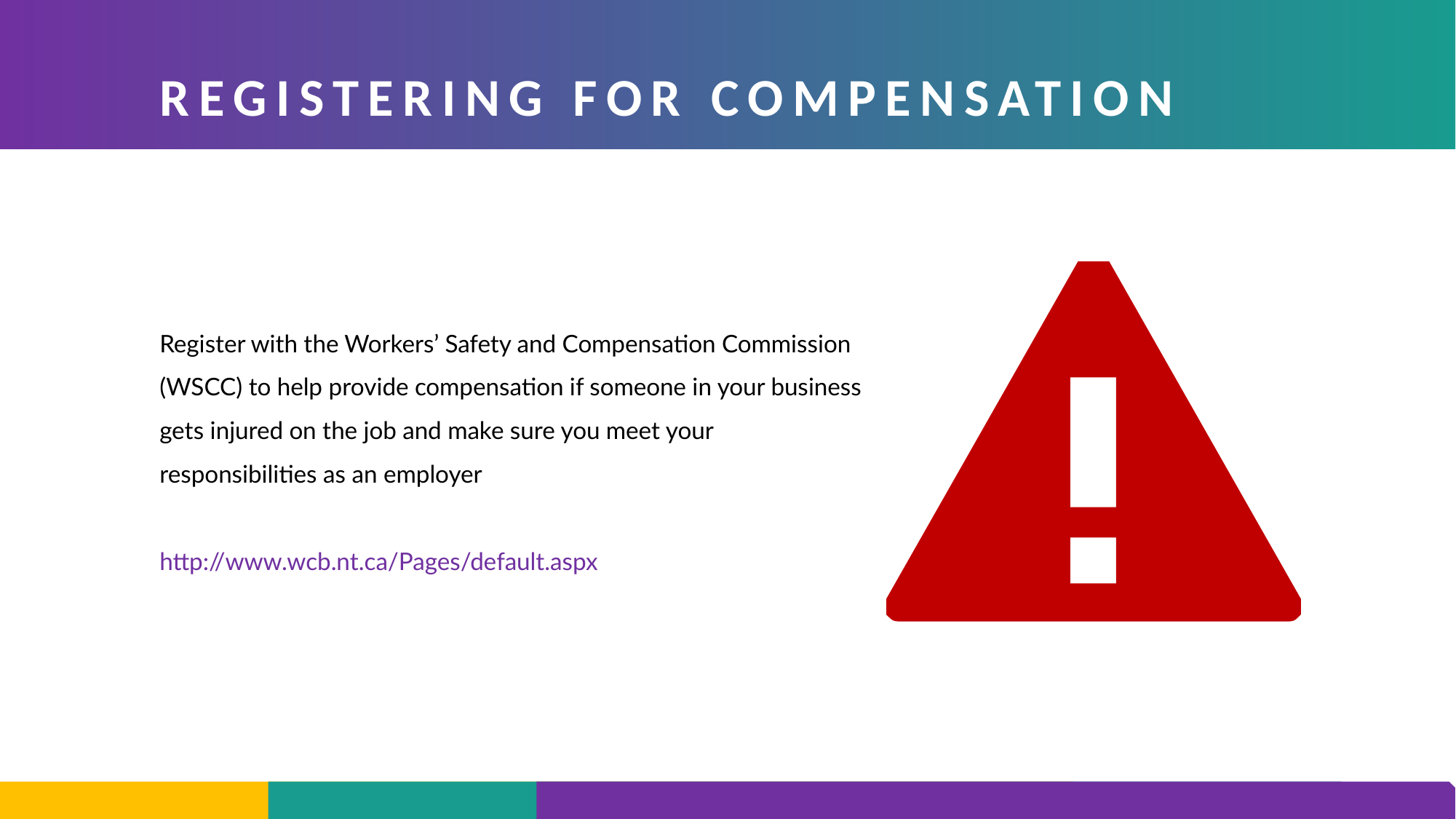

REGISTERING FOR COMPENSATION

Register with the Workers’ Safety and Compensation Commission (WSCC) to help provide compensation if someone in your business gets injured on the job and make sure you meet your responsibilities as an employer

http://www.wcb.nt.ca/Pages/default.aspx